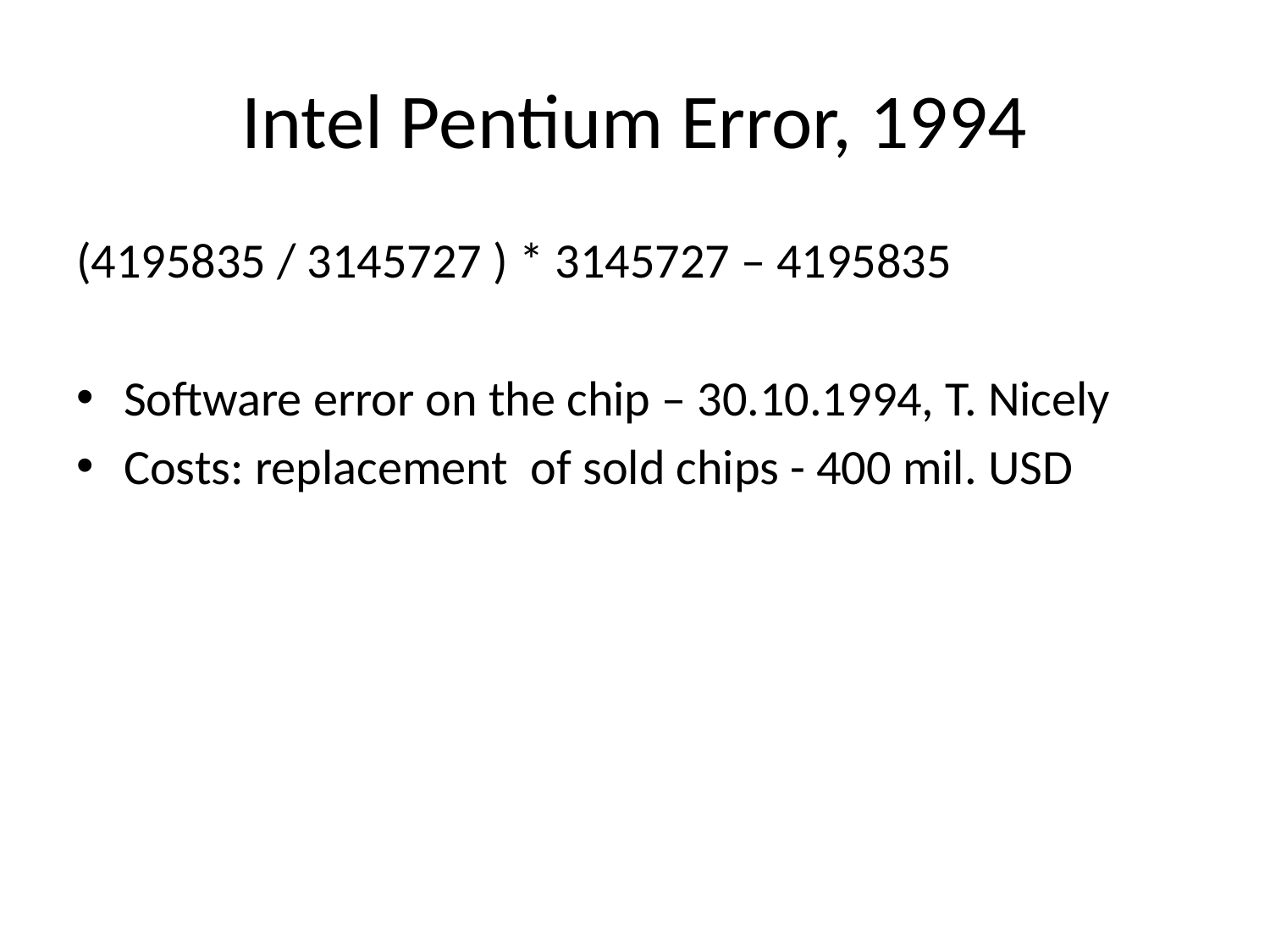

# Intel Pentium Error, 1994
(4195835 / 3145727 ) * 3145727 – 4195835

Software error on the chip – 30.10.1994, T. Nicely
Costs: replacement  of sold chips - 400 mil. USD